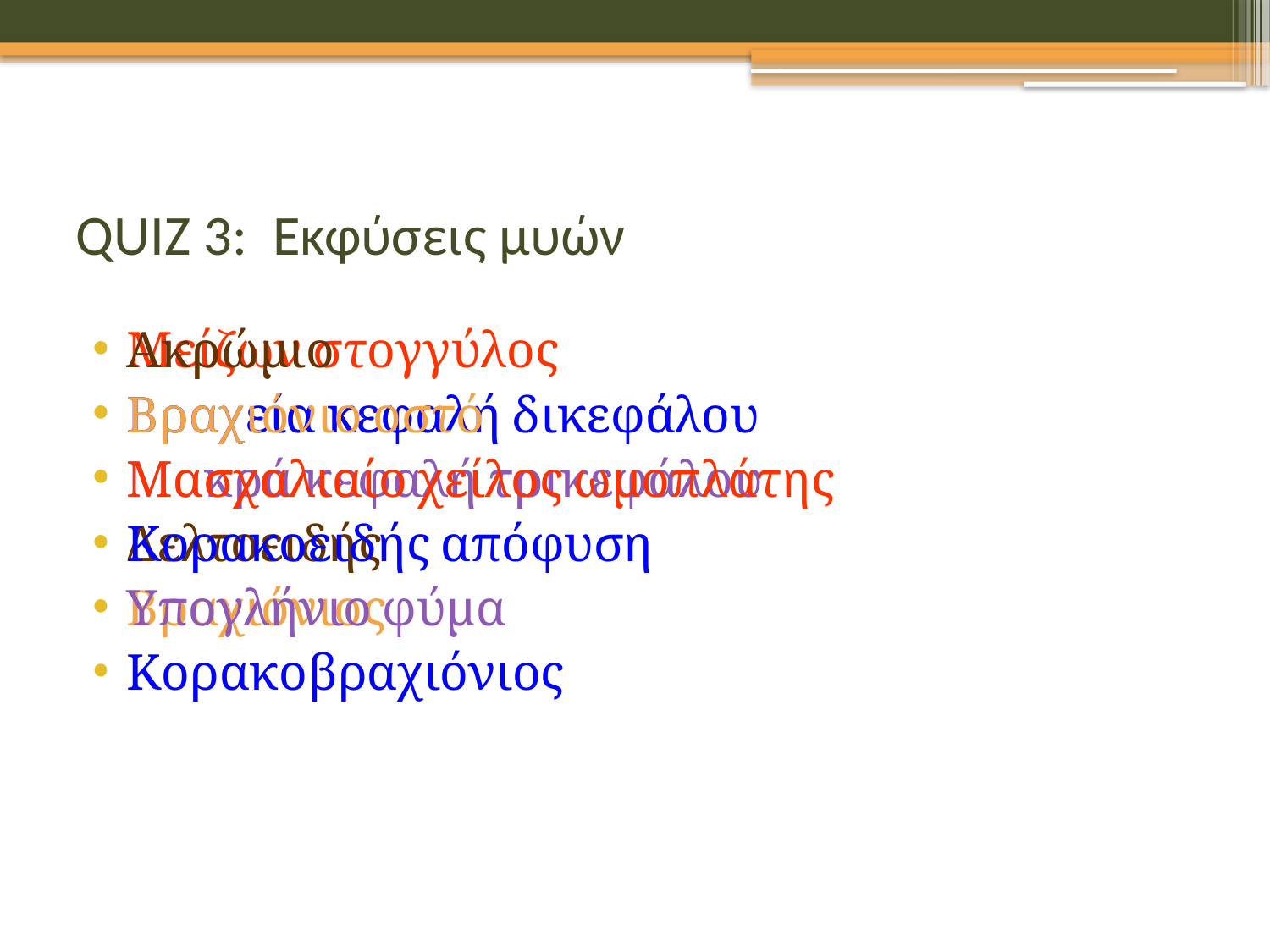

# QUIZ 3:  Εκφύσεις μυών
Μείζων στογγύλος
Βραχεία κεφαλή δικεφάλου
Μακρά κεφαλή τρικεφάλου
Δελτοειδής
Βραχιόνιος
Κορακοβραχιόνιος
Ακρώμιο
Βραχιόνιο οστό
Μασχαλιαίο χείλος ωμοπλάτης
Κορακοειδής απόφυση
Υπογλήνιο φύμα